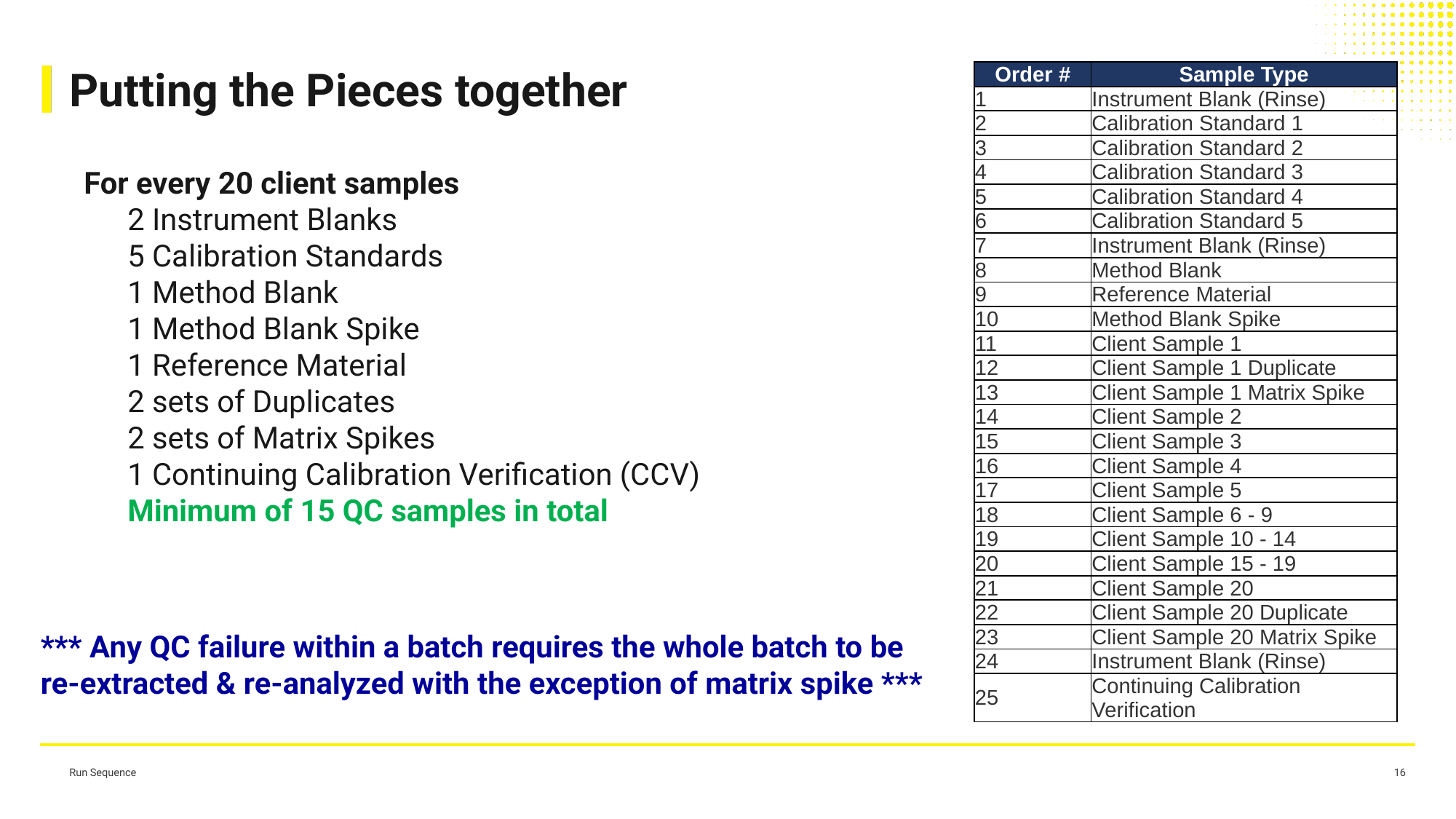

# Putting the Pieces together
| Order # | Sample Type |
| --- | --- |
| 1 | Instrument Blank (Rinse) |
| 2 | Calibration Standard 1 |
| 3 | Calibration Standard 2 |
| 4 | Calibration Standard 3 |
| 5 | Calibration Standard 4 |
| 6 | Calibration Standard 5 |
| 7 | Instrument Blank (Rinse) |
| 8 | Method Blank |
| 9 | Reference Material |
| 10 | Method Blank Spike |
| 11 | Client Sample 1 |
| 12 | Client Sample 1 Duplicate |
| 13 | Client Sample 1 Matrix Spike |
| 14 | Client Sample 2 |
| 15 | Client Sample 3 |
| 16 | Client Sample 4 |
| 17 | Client Sample 5 |
| 18 | Client Sample 6 - 9 |
| 19 | Client Sample 10 - 14 |
| 20 | Client Sample 15 - 19 |
| 21 | Client Sample 20 |
| 22 | Client Sample 20 Duplicate |
| 23 | Client Sample 20 Matrix Spike |
| 24 | Instrument Blank (Rinse) |
| 25 | Continuing Calibration Verification |

For every 20 client samples
2 Instrument Blanks
5 Calibration Standards
1 Method Blank
1 Method Blank Spike
1 Reference Material
2 sets of Duplicates
2 sets of Matrix Spikes
1 Continuing Calibration Verification (CCV)
Minimum of 15 QC samples in total

*** Any QC failure within a batch requires the whole batch to be re-extracted & re-analyzed with the exception of matrix spike ***
Run Sequence
16